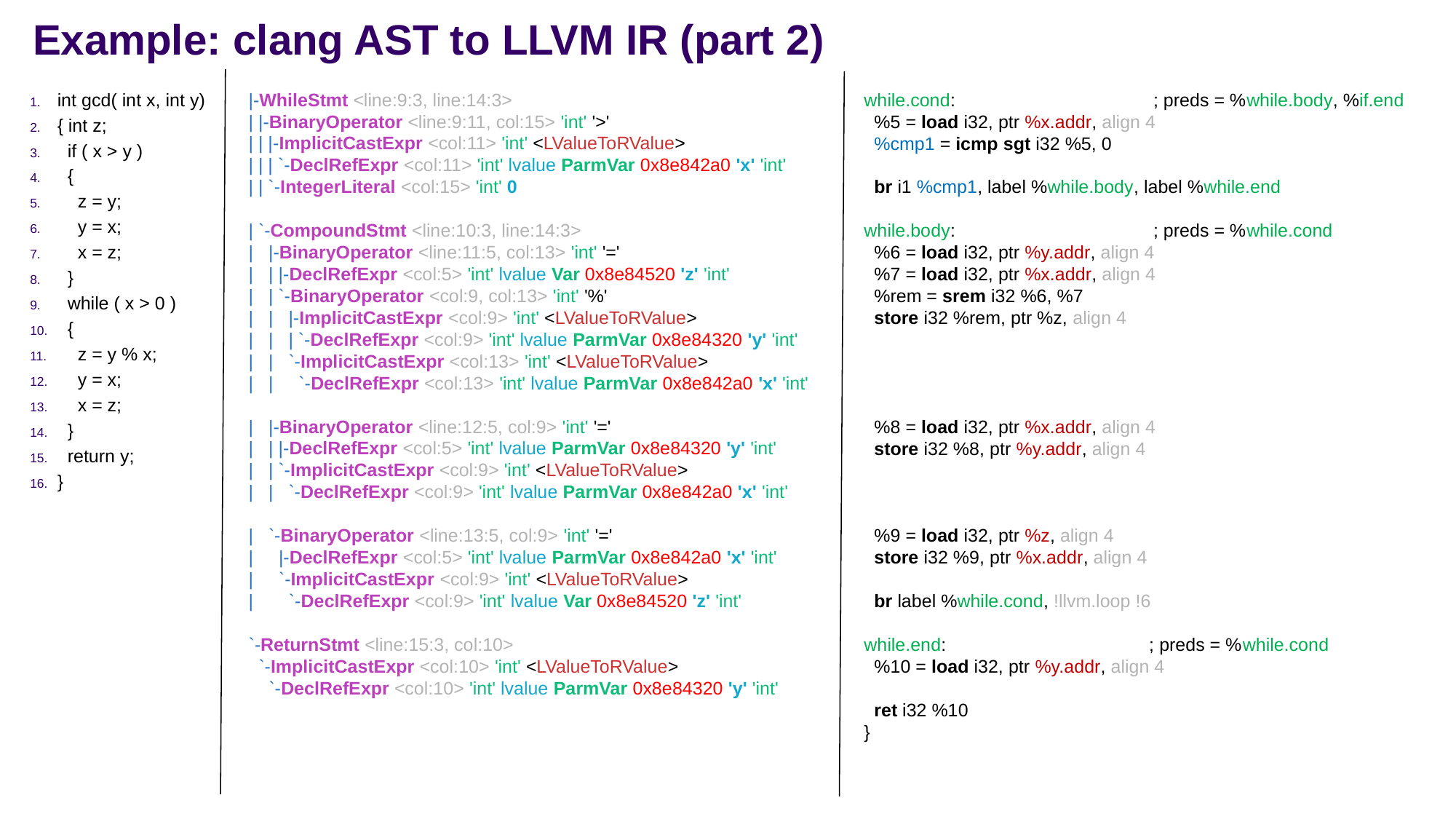

# Example: clang AST to LLVM IR (part 2)
int gcd( int x, int y)
{ int z;
  if ( x > y )
  {
    z = y;
    y = x;
    x = z;
  }
  while ( x > 0 )
  {
    z = y % x;
    y = x;
    x = z;
  }
  return y;
}
|-WhileStmt <line:9:3, line:14:3>
| |-BinaryOperator <line:9:11, col:15> 'int' '>'
| | |-ImplicitCastExpr <col:11> 'int' <LValueToRValue>
| | | `-DeclRefExpr <col:11> 'int' lvalue ParmVar 0x8e842a0 'x' 'int'
| | `-IntegerLiteral <col:15> 'int' 0

| `-CompoundStmt <line:10:3, line:14:3>
|   |-BinaryOperator <line:11:5, col:13> 'int' '='
|   | |-DeclRefExpr <col:5> 'int' lvalue Var 0x8e84520 'z' 'int'
|   | `-BinaryOperator <col:9, col:13> 'int' '%'
|   |   |-ImplicitCastExpr <col:9> 'int' <LValueToRValue>
|   |   | `-DeclRefExpr <col:9> 'int' lvalue ParmVar 0x8e84320 'y' 'int'
|   |   `-ImplicitCastExpr <col:13> 'int' <LValueToRValue>
|   |     `-DeclRefExpr <col:13> 'int' lvalue ParmVar 0x8e842a0 'x' 'int'

|   |-BinaryOperator <line:12:5, col:9> 'int' '='
|   | |-DeclRefExpr <col:5> 'int' lvalue ParmVar 0x8e84320 'y' 'int'
|   | `-ImplicitCastExpr <col:9> 'int' <LValueToRValue>
|   |   `-DeclRefExpr <col:9> 'int' lvalue ParmVar 0x8e842a0 'x' 'int'

|   `-BinaryOperator <line:13:5, col:9> 'int' '='
|     |-DeclRefExpr <col:5> 'int' lvalue ParmVar 0x8e842a0 'x' 'int'
|     `-ImplicitCastExpr <col:9> 'int' <LValueToRValue>
|       `-DeclRefExpr <col:9> 'int' lvalue Var 0x8e84520 'z' 'int'

`-ReturnStmt <line:15:3, col:10>
  `-ImplicitCastExpr <col:10> 'int' <LValueToRValue>
    `-DeclRefExpr <col:10> 'int' lvalue ParmVar 0x8e84320 'y' 'int'
while.cond:                                       ; preds = %while.body, %if.end
  %5 = load i32, ptr %x.addr, align 4
  %cmp1 = icmp sgt i32 %5, 0

  br i1 %cmp1, label %while.body, label %while.end

while.body:                                       ; preds = %while.cond
  %6 = load i32, ptr %y.addr, align 4
  %7 = load i32, ptr %x.addr, align 4
  %rem = srem i32 %6, %7
  store i32 %rem, ptr %z, align 4

  %8 = load i32, ptr %x.addr, align 4
  store i32 %8, ptr %y.addr, align 4

  %9 = load i32, ptr %z, align 4
  store i32 %9, ptr %x.addr, align 4

  br label %while.cond, !llvm.loop !6

while.end:                                        ; preds = %while.cond
  %10 = load i32, ptr %y.addr, align 4

  ret i32 %10
}